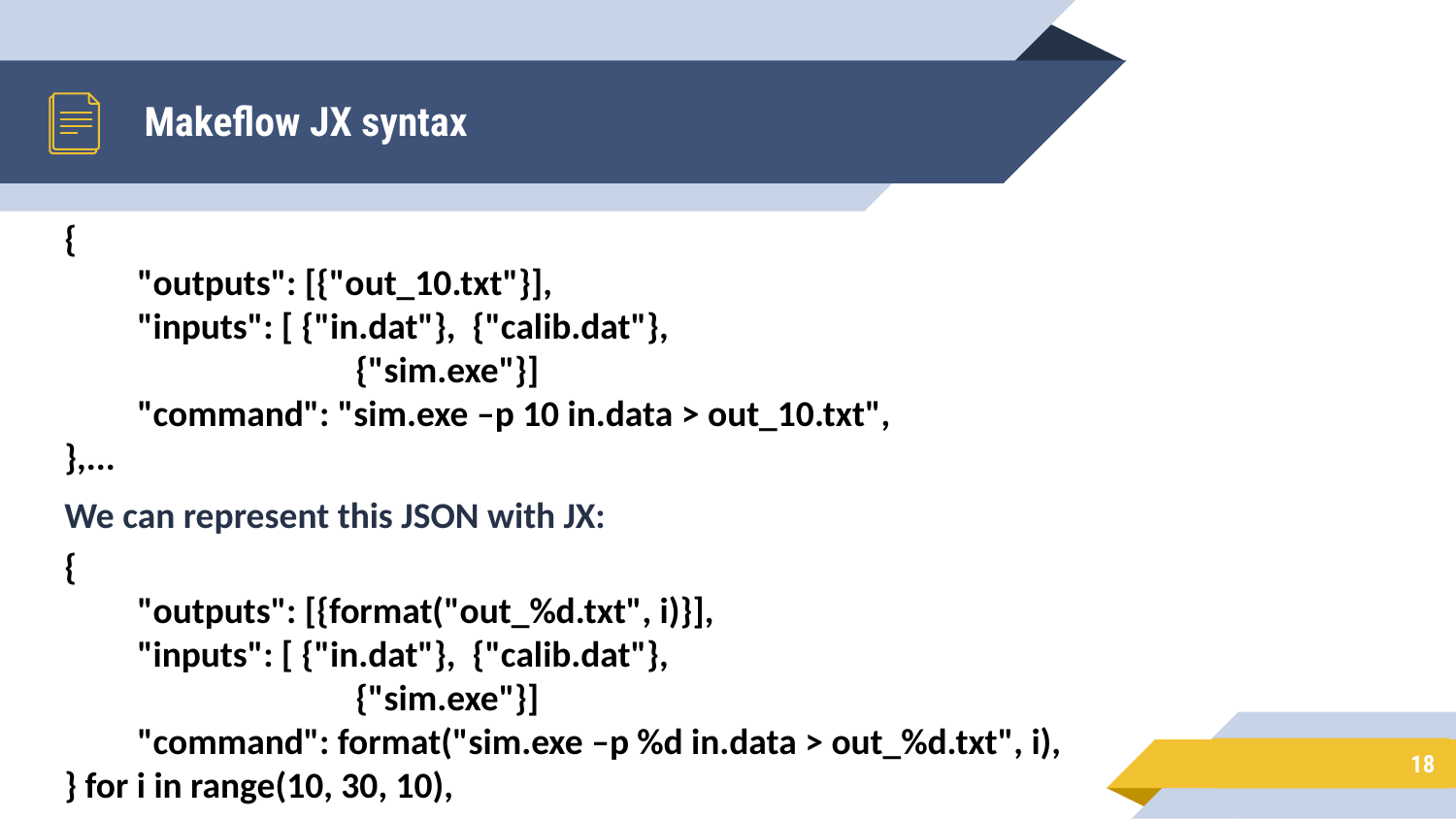

# Makeflow JX syntax

{
"outputs": [{"out_10.txt"}],
"inputs": [ {"in.dat"},  {"calib.dat"},
{"sim.exe"}]
"command": "sim.exe –p 10 in.data > out_10.txt",
},...

We can represent this JSON with JX:

{
"outputs": [{format("out_%d.txt", i)}],
"inputs": [ {"in.dat"},  {"calib.dat"},
{"sim.exe"}]
"command": format("sim.exe –p %d in.data > out_%d.txt", i),
} for i in range(10, 30, 10),

18